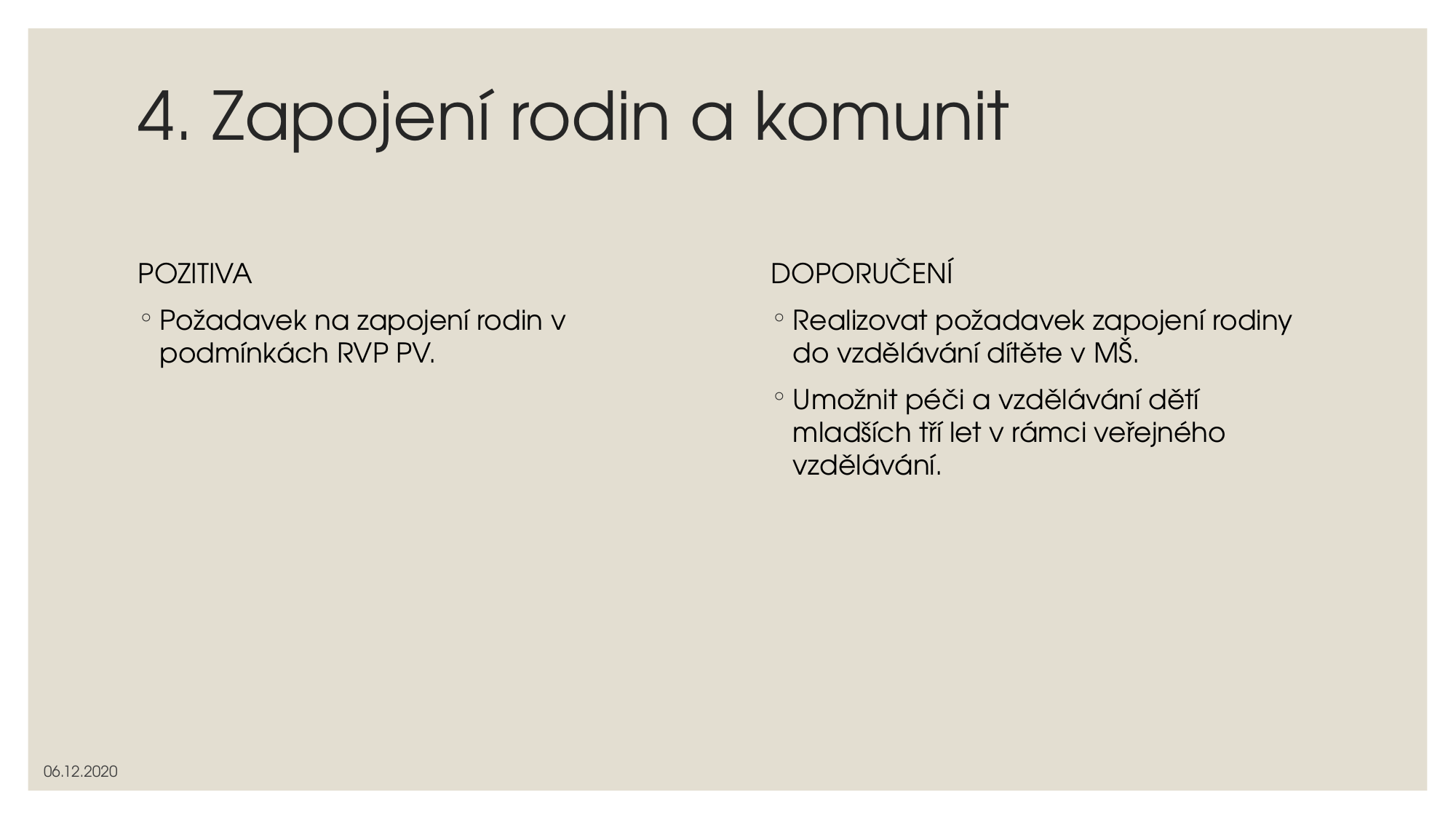

# 4. Zapojení rodin a komunit
POZITIVA
Požadavek na zapojení rodin v podmínkách RVP PV.
DOPORUČENÍ
Realizovat požadavek zapojení rodiny do vzdělávání dítěte v MŠ.
Umožnit péči a vzdělávání dětí mladších tří let v rámci veřejného vzdělávání.
06.12.2020